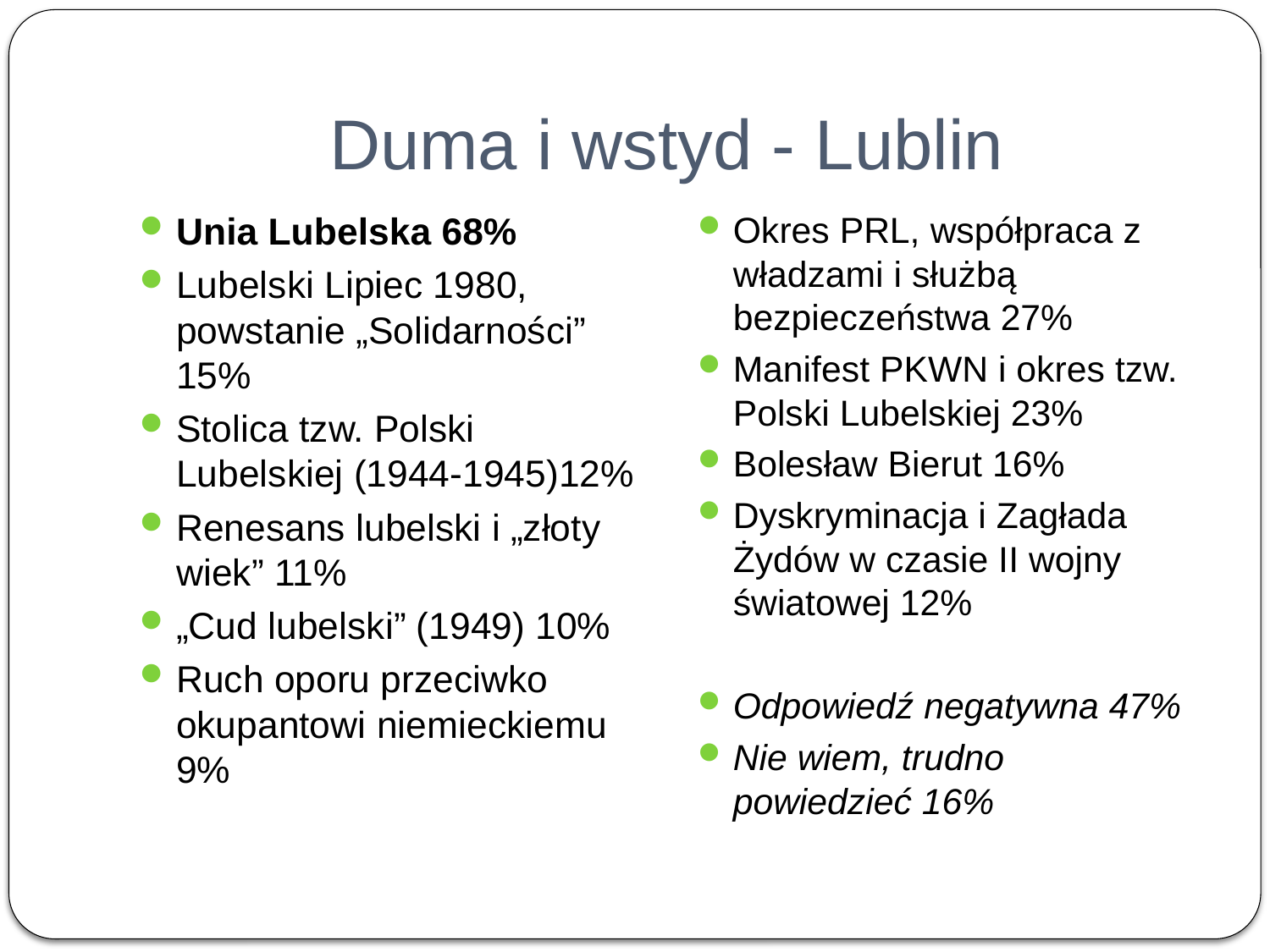

# Duma i wstyd - Lublin
Unia Lubelska 68%
Lubelski Lipiec 1980, powstanie „Solidarności” 15%
Stolica tzw. Polski Lubelskiej (1944-1945)12%
Renesans lubelski i „złoty wiek” 11%
„Cud lubelski” (1949) 10%
Ruch oporu przeciwko okupantowi niemieckiemu 9%
Okres PRL, współpraca z władzami i służbą bezpieczeństwa 27%
Manifest PKWN i okres tzw. Polski Lubelskiej 23%
Bolesław Bierut 16%
Dyskryminacja i Zagłada Żydów w czasie II wojny światowej 12%

Odpowiedź negatywna 47%
Nie wiem, trudno powiedzieć 16%